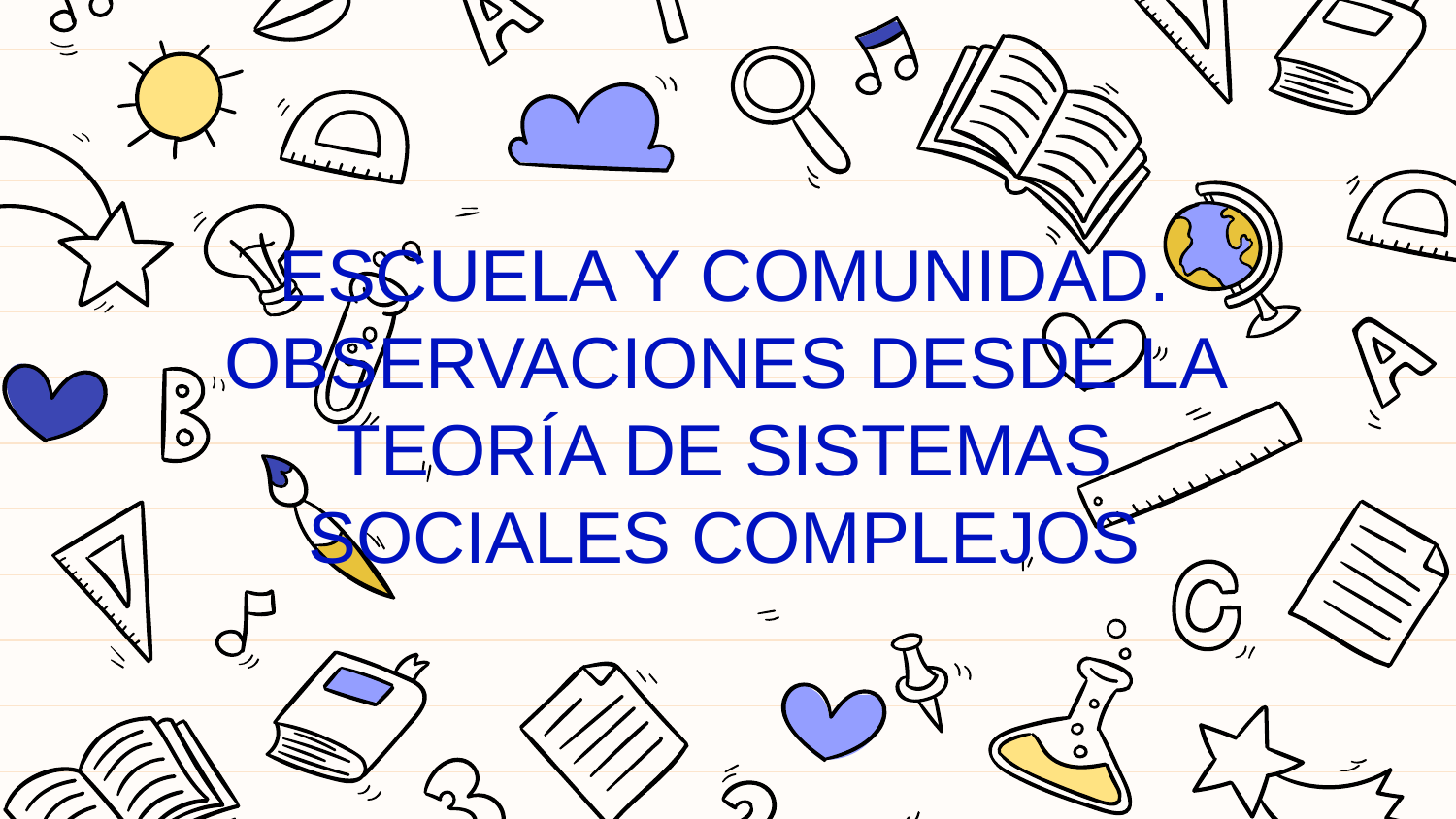

ESCUELA Y COMUNIDAD. OBSERVACIONES DESDE LA TEORÍA DE SISTEMAS SOCIALES COMPLEJOS